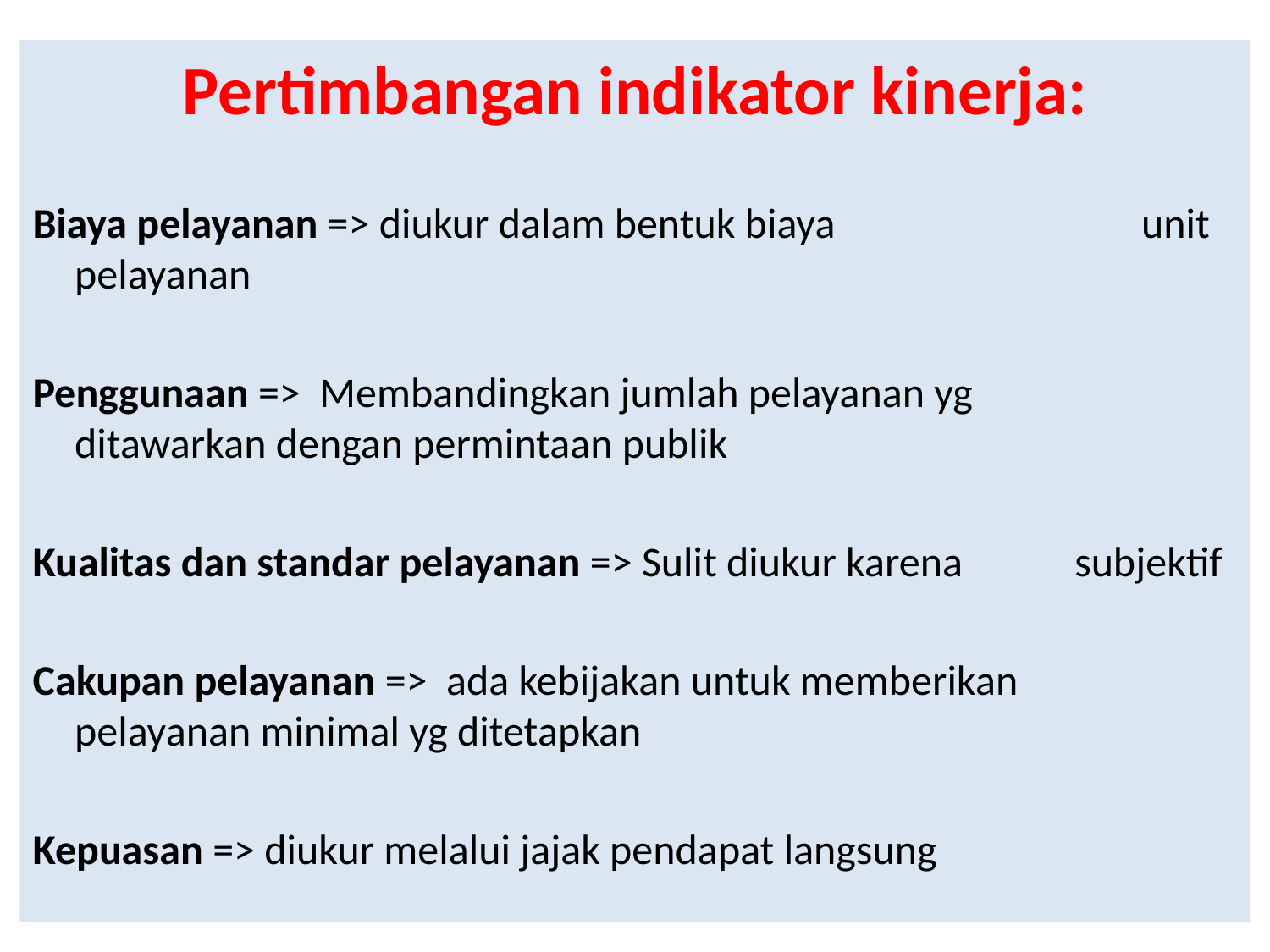

Pertimbangan indikator kinerja:

Biaya pelayanan => diukur dalam bentuk biaya 			                      unit pelayanan

Penggunaan =>  Membandingkan jumlah pelayanan yg 		                 ditawarkan dengan permintaan publik

Kualitas dan standar pelayanan => Sulit diukur karena 						     subjektif

Cakupan pelayanan =>  ada kebijakan untuk memberikan 				       pelayanan minimal yg ditetapkan

Kepuasan => diukur melalui jajak pendapat langsung